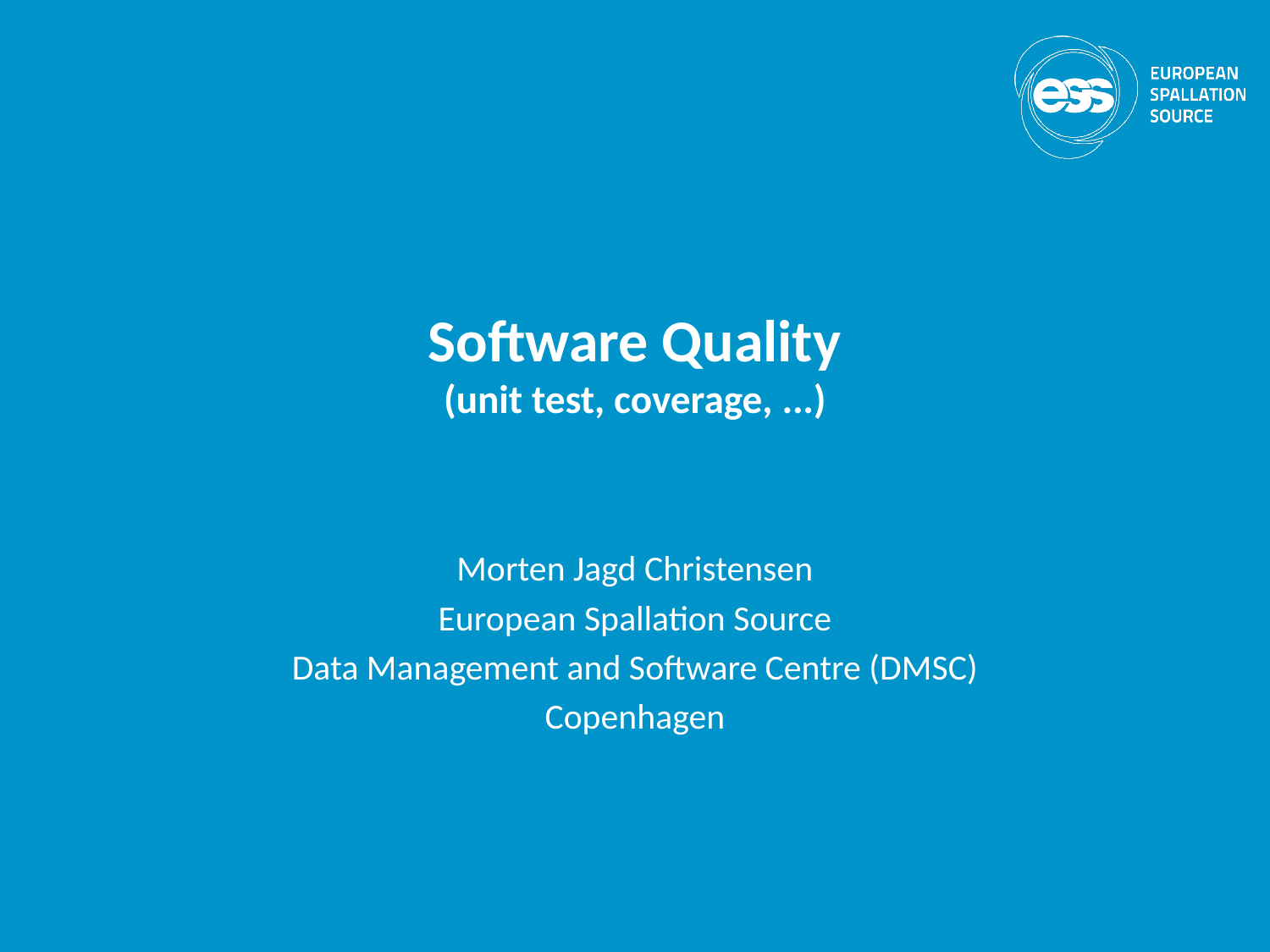

# Software Quality (unit test, coverage, ...)
Morten Jagd Christensen
European Spallation Source
Data Management and Software Centre (DMSC)
Copenhagen